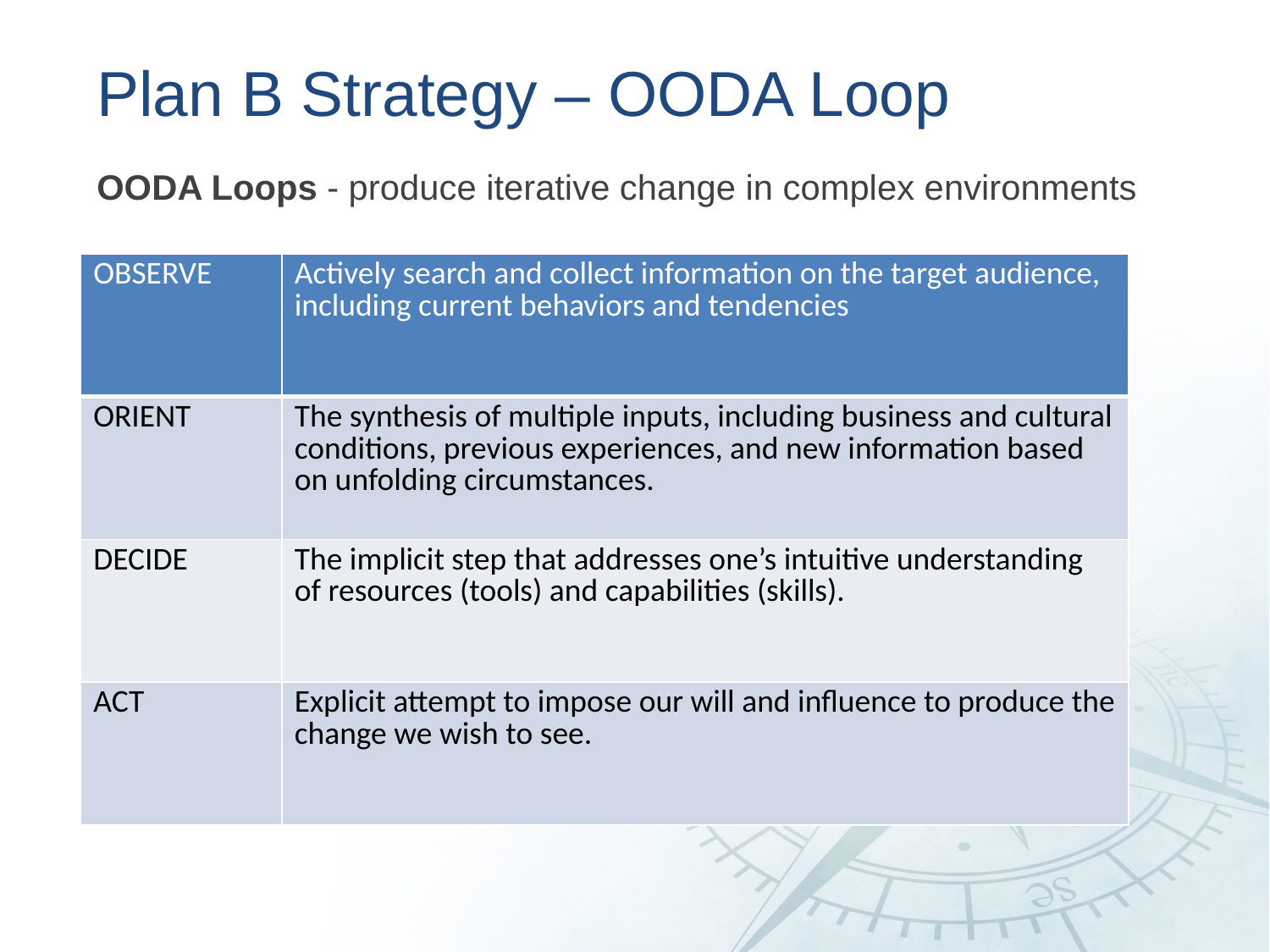

# Plan B Strategy – OODA Loop
OODA Loops - produce iterative change in complex environments
| OBSERVE | Actively search and collect information on the target audience, including current behaviors and tendencies |
| --- | --- |
| ORIENT | The synthesis of multiple inputs, including business and cultural conditions, previous experiences, and new information based on unfolding circumstances. |
| DECIDE | The implicit step that addresses one’s intuitive understanding of resources (tools) and capabilities (skills). |
| ACT | Explicit attempt to impose our will and influence to produce the change we wish to see. |